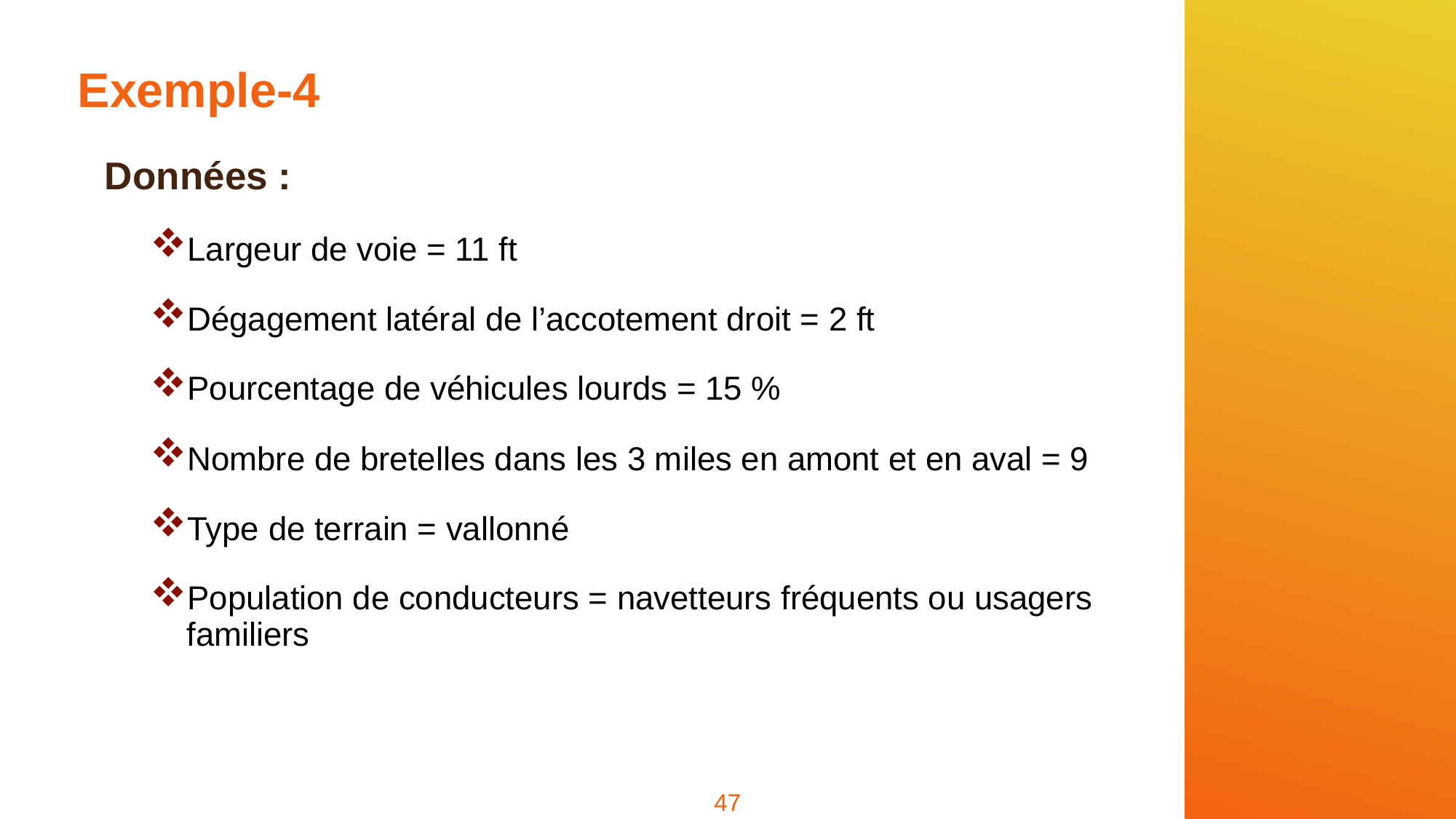

# Exemple-4
Données :
Largeur de voie = 11 ft
Dégagement latéral de l’accotement droit = 2 ft
Pourcentage de véhicules lourds = 15 %
Nombre de bretelles dans les 3 miles en amont et en aval = 9
Type de terrain = vallonné
Population de conducteurs = navetteurs fréquents ou usagers familiers